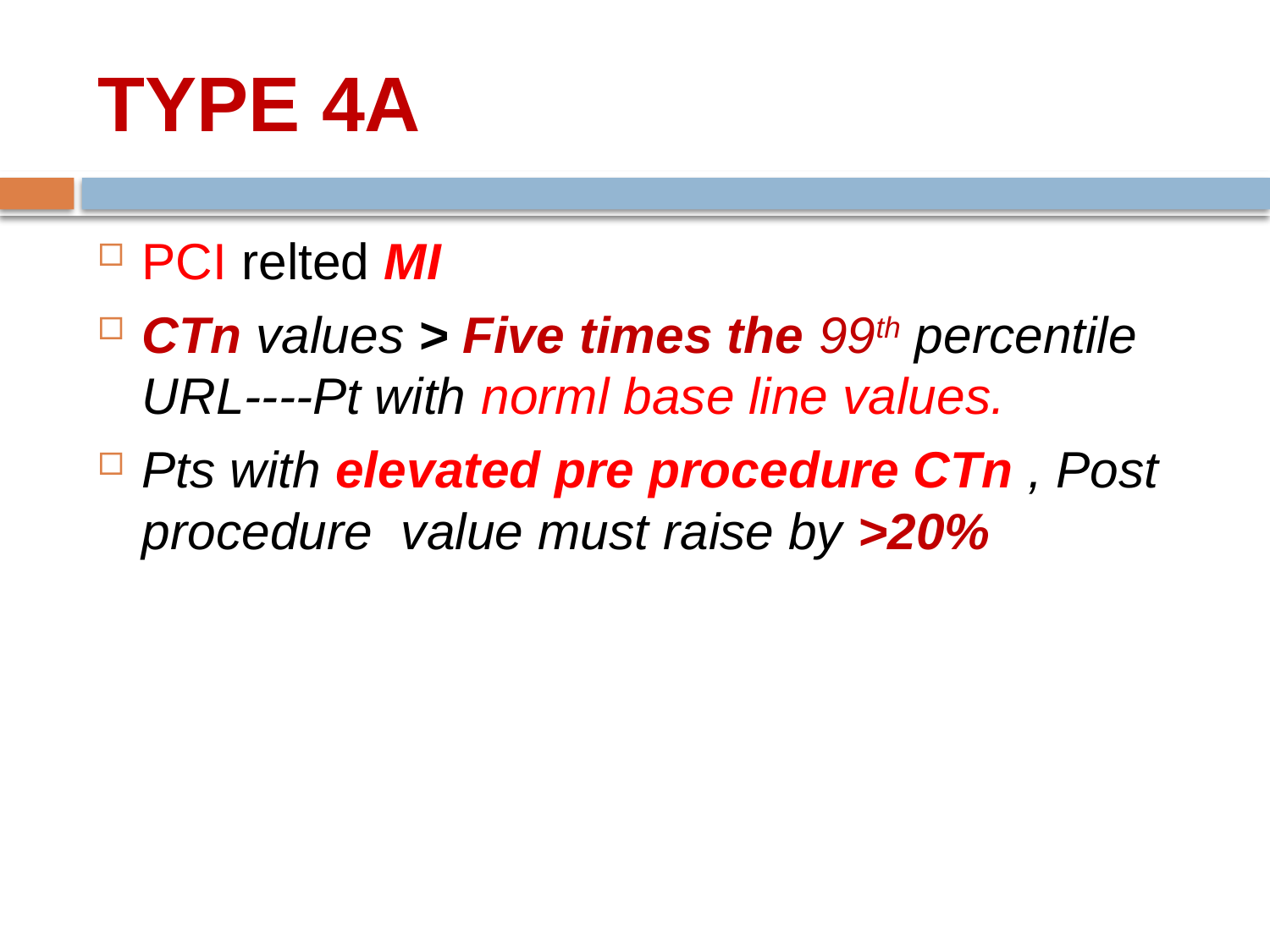

# TYPE 4A
PCI relted MI
CTn values > Five times the 99th percentile  URL----Pt with norml base line values.
Pts with elevated pre procedure CTn , Post procedure  value must raise by >20%